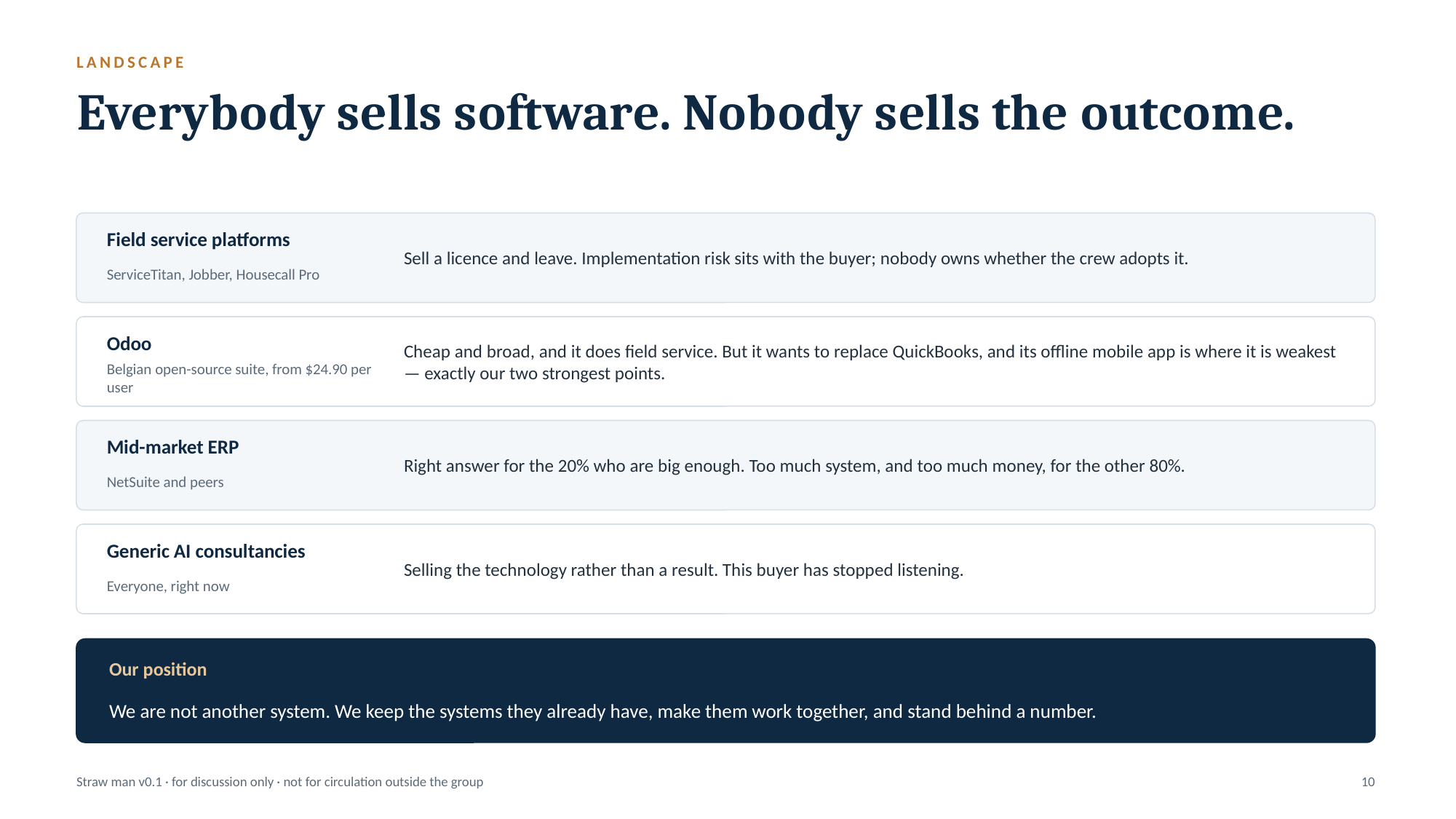

LANDSCAPE
Everybody sells software. Nobody sells the outcome.

Sell a licence and leave. Implementation risk sits with the buyer; nobody owns whether the crew adopts it.
Field service platforms
ServiceTitan, Jobber, Housecall Pro

Cheap and broad, and it does field service. But it wants to replace QuickBooks, and its offline mobile app is where it is weakest — exactly our two strongest points.
Odoo
Belgian open-source suite, from $24.90 per user

Right answer for the 20% who are big enough. Too much system, and too much money, for the other 80%.
Mid-market ERP
NetSuite and peers

Selling the technology rather than a result. This buyer has stopped listening.
Generic AI consultancies
Everyone, right now

Our position
We are not another system. We keep the systems they already have, make them work together, and stand behind a number.
Straw man v0.1 · for discussion only · not for circulation outside the group
10